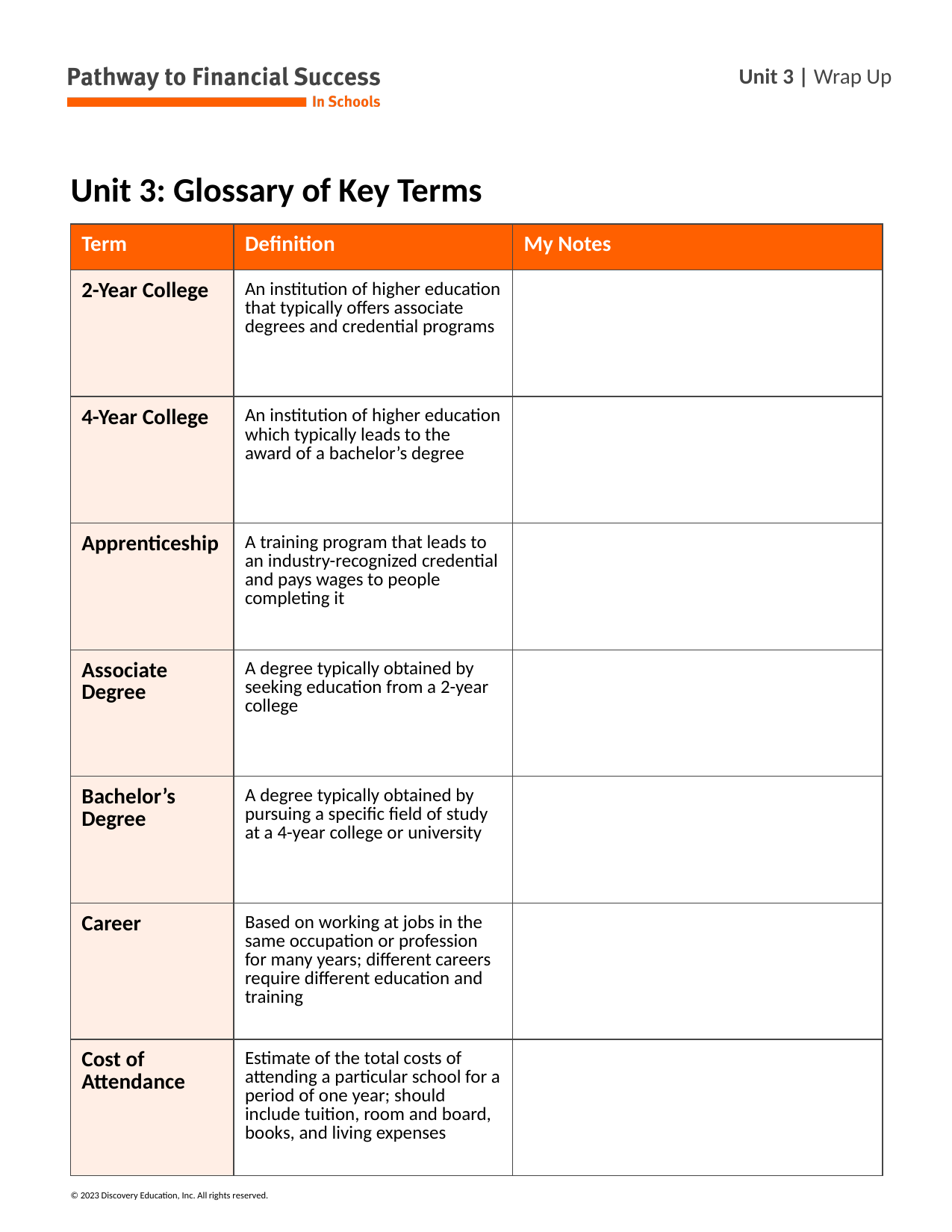

# Unit 3: Glossary of Key Terms
| Term | Definition | My Notes |
| --- | --- | --- |
| 2-Year College | An institution of higher education that typically offers associate degrees and credential programs |  |
| 4-Year College | An institution of higher education which typically leads to the award of a bachelor’s degree |  |
| Apprenticeship | A training program that leads to an industry-recognized credential and pays wages to people completing it |  |
| Associate Degree | A degree typically obtained by seeking education from a 2-year college |  |
| Bachelor’s Degree | A degree typically obtained by pursuing a specific field of study at a 4-year college or university |  |
| Career | Based on working at jobs in the same occupation or profession for many years; different careers require different education and training |  |
| Cost of Attendance | Estimate of the total costs of attending a particular school for a period of one year; should include tuition, room and board, books, and living expenses |  |